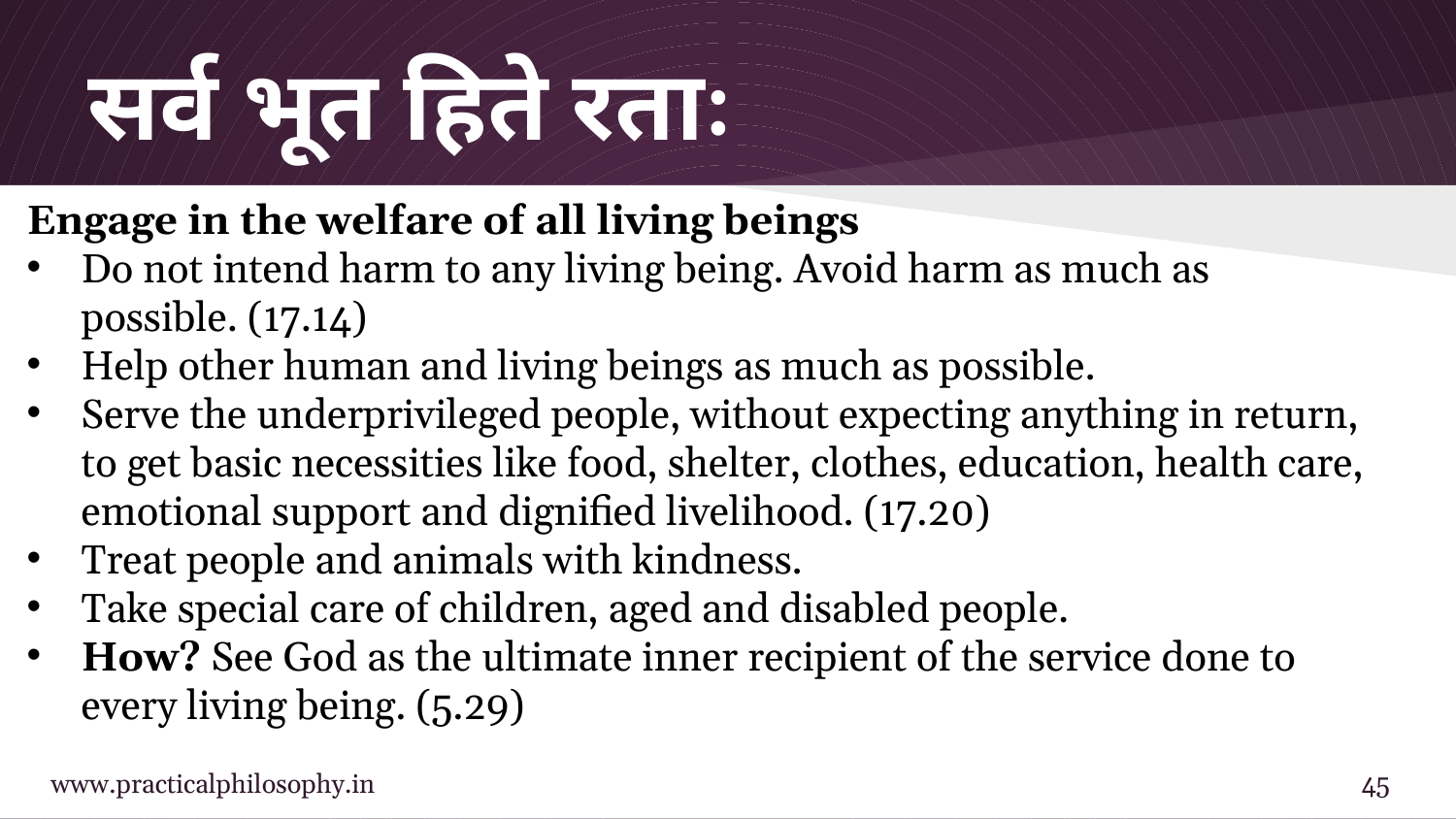

# सर्व भूत हिते रताः
Engage in the welfare of all living beings
Do not intend harm to any living being. Avoid harm as much as possible. (17.14)
Help other human and living beings as much as possible.
Serve the underprivileged people, without expecting anything in return, to get basic necessities like food, shelter, clothes, education, health care, emotional support and dignified livelihood. (17.20)
Treat people and animals with kindness.
Take special care of children, aged and disabled people.
How? See God as the ultimate inner recipient of the service done to every living being. (5.29)
www.practicalphilosophy.in				 			45